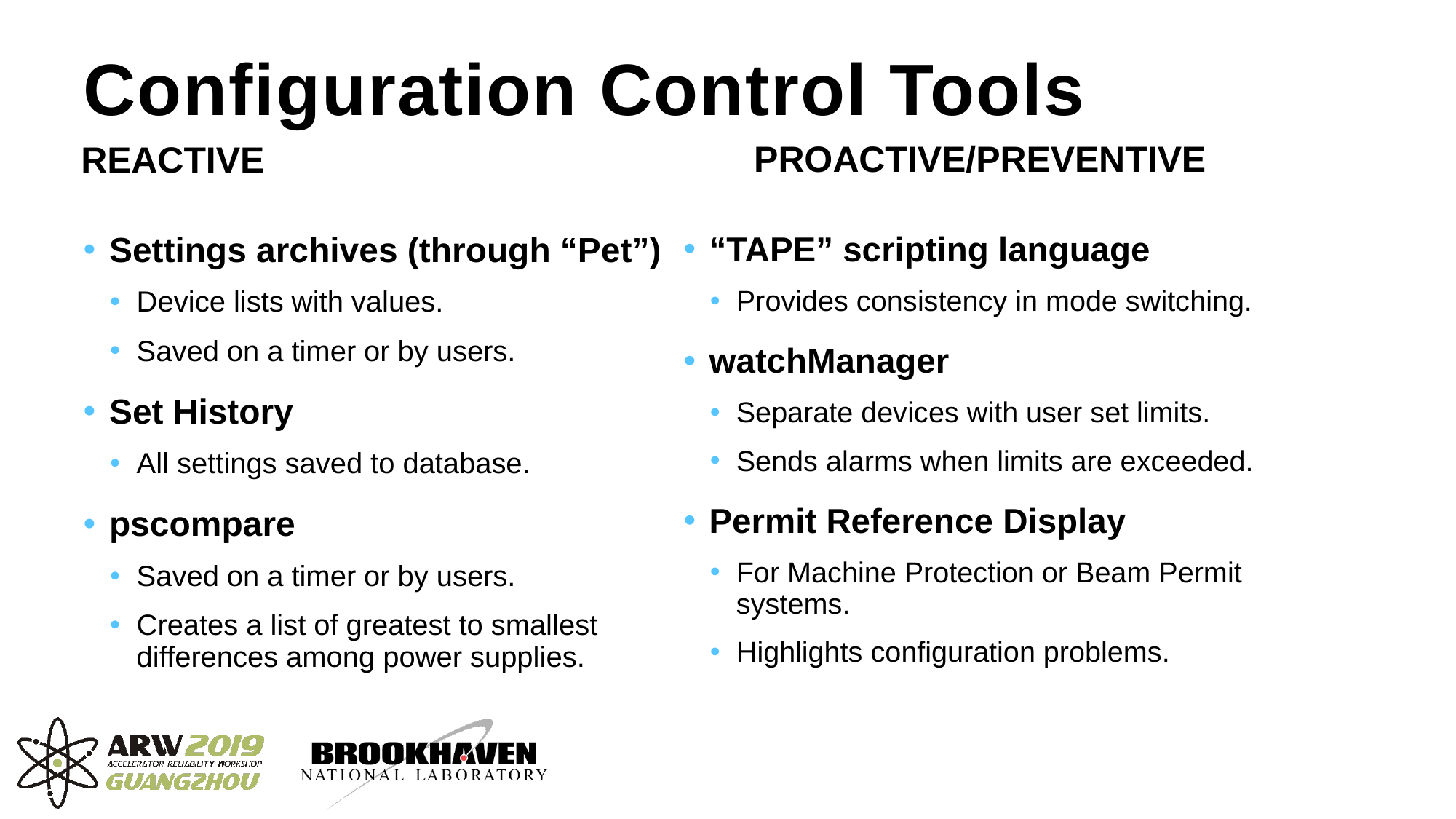

Configuration Control Tools
Proactive/preventive
Reactive
Settings archives (through “Pet”)
Device lists with values.
Saved on a timer or by users.
Set History
All settings saved to database.
pscompare
Saved on a timer or by users.
Creates a list of greatest to smallest differences among power supplies.
“TAPE” scripting language
Provides consistency in mode switching.
watchManager
Separate devices with user set limits.
Sends alarms when limits are exceeded.
Permit Reference Display
For Machine Protection or Beam Permit systems.
Highlights configuration problems.
5